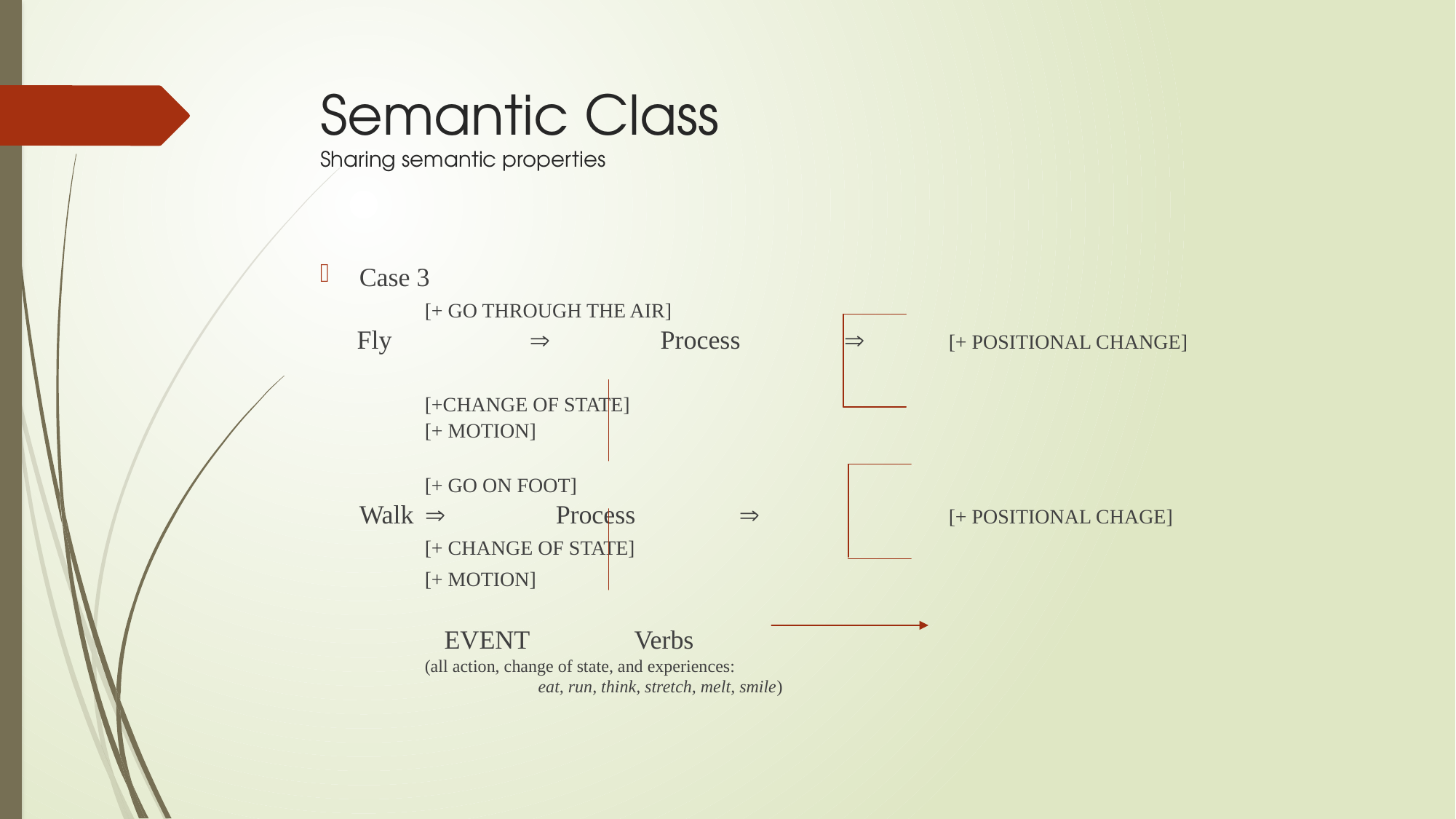

# Semantic Class Sharing semantic properties
Case 3
     											[+ GO THROUGH THE AIR]
       Fly	   	⇒	    Process	⇒				[+ POSITIONAL CHANGE]
     											[+CHANGE OF STATE]
											[+ MOTION]

											[+ GO ON FOOT]
      Walk		⇒	    Process	⇒				[+ POSITIONAL CHAGE]
											[+ CHANGE OF STATE]
											[+ MOTION]

				   EVENT						Verbs
		(all action, change of state, and experiences:
	 	  eat, run, think, stretch, melt, smile)